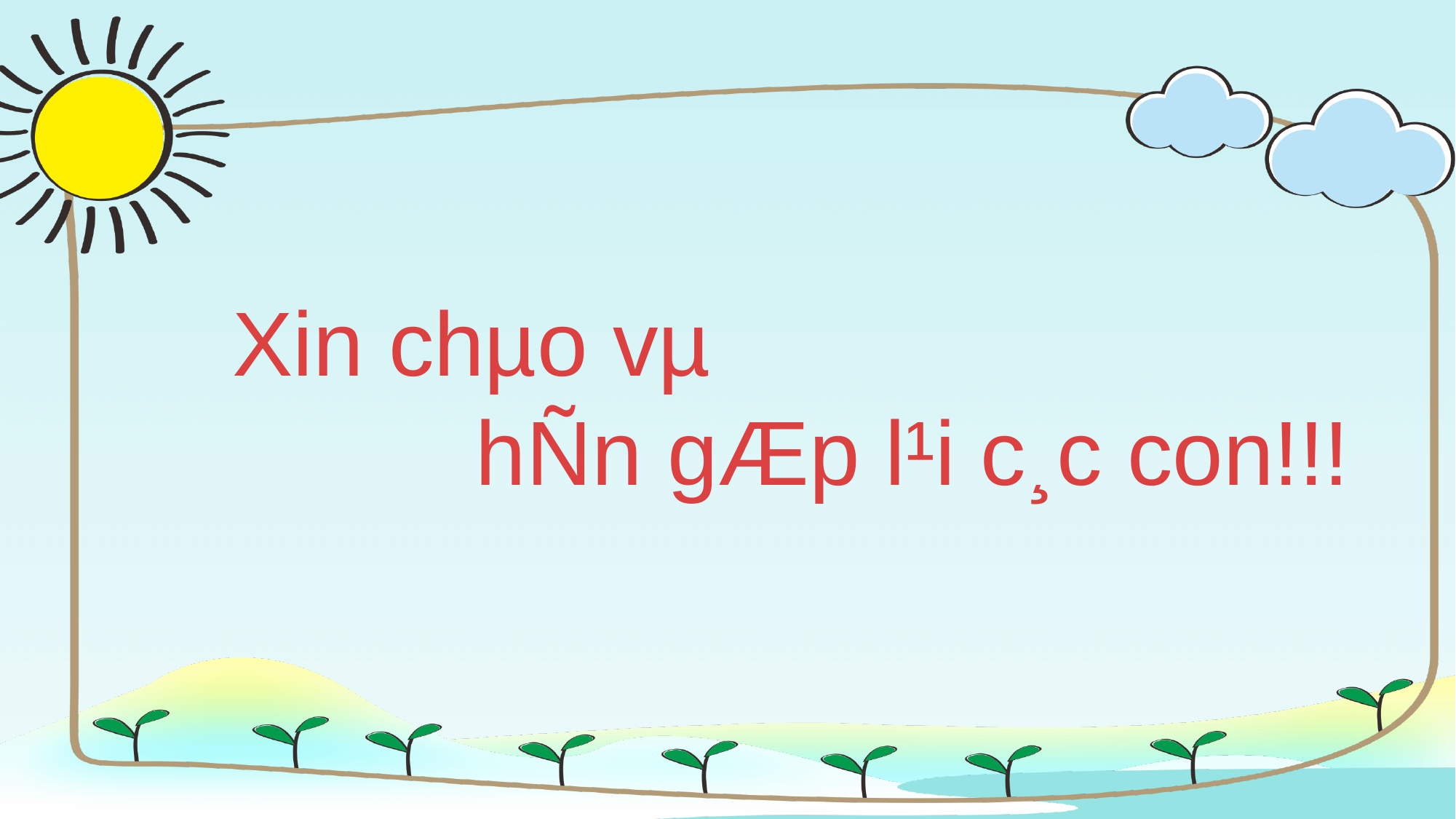

Xin chµo vµ
hÑn gÆp l¹i c¸c con!!!